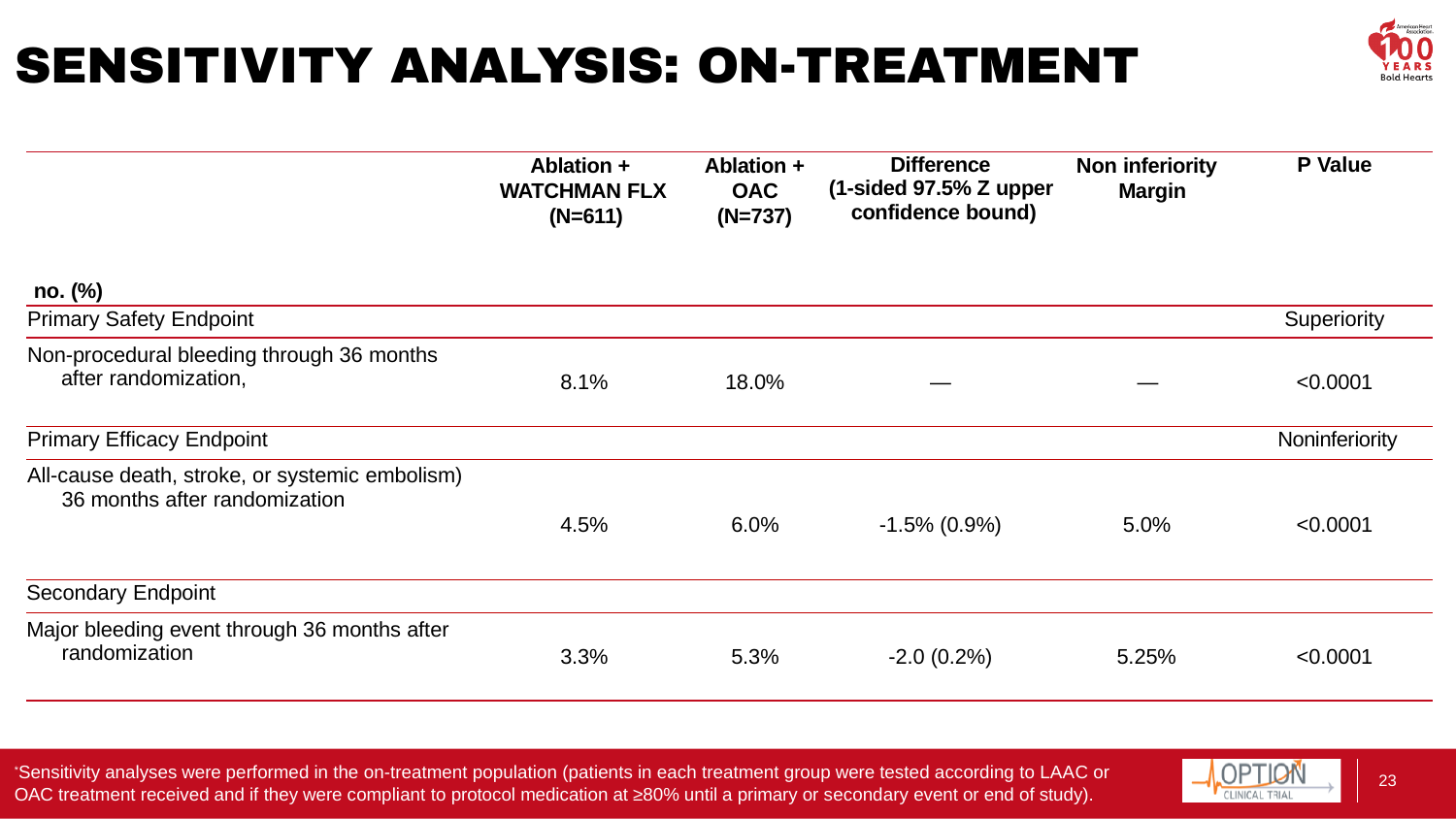

# SENSITIVITY ANALYSIS: ON-TREATMENT
| Ablation + WATCHMAN FLX (N=611) |  | Ablation + OAC (N=737) | Difference (1-sided 97.5% Z upper confidence bound) | Non inferiority Margin | P Value |
| --- | --- | --- | --- | --- | --- |
| no. (%) |  |  |  |  |  |
| Primary Safety Endpoint |  |  |  |  | Superiority |
| Non-procedural bleeding through 36 months after randomization, | 8.1% | 18.0% | — | — | <0.0001 |
| Primary Efficacy Endpoint |  |  |  |  | Noninferiority |
| All-cause death, stroke, or systemic embolism) 36 months after randomization |  |  |  |  |  |
|  | 4.5% | 6.0% | -1.5% (0.9%) | 5.0% | <0.0001 |
| Secondary Endpoint |  |  |  |  |  |
| Major bleeding event through 36 months after randomization | 3.3% | 5.3% | -2.0 (0.2%) | 5.25% | <0.0001 |
*Sensitivity analyses were performed in the on-treatment population (patients in each treatment group were tested according to LAAC or
OAC treatment received and if they were compliant to protocol medication at ≥80% until a primary or secondary event or end of study).
23